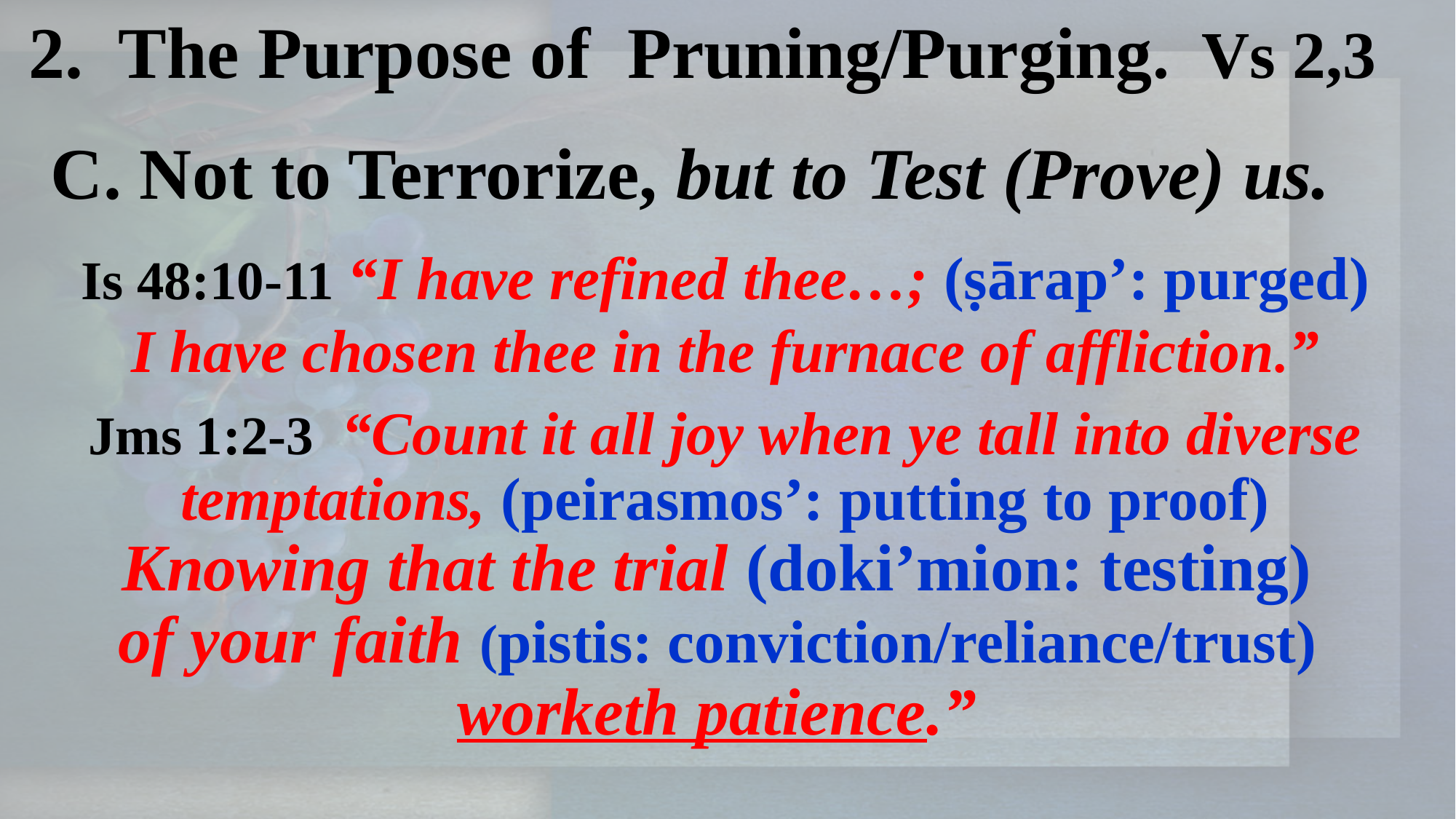

2.  The Purpose of  Pruning/Purging.  Vs 2,3
 C. Not to Terrorize, but to Test (Prove) us.
Is 48:10-11 “I have refined thee…; (ṣārap’: purged)
I have chosen thee in the furnace of affliction.”
Jms 1:2-3  “Count it all joy when ye tall into diverse temptations, (peirasmos’: putting to proof)
Knowing that the trial (doki’mion: testing)
of your faith (pistis: conviction/reliance/trust)
worketh patience.”